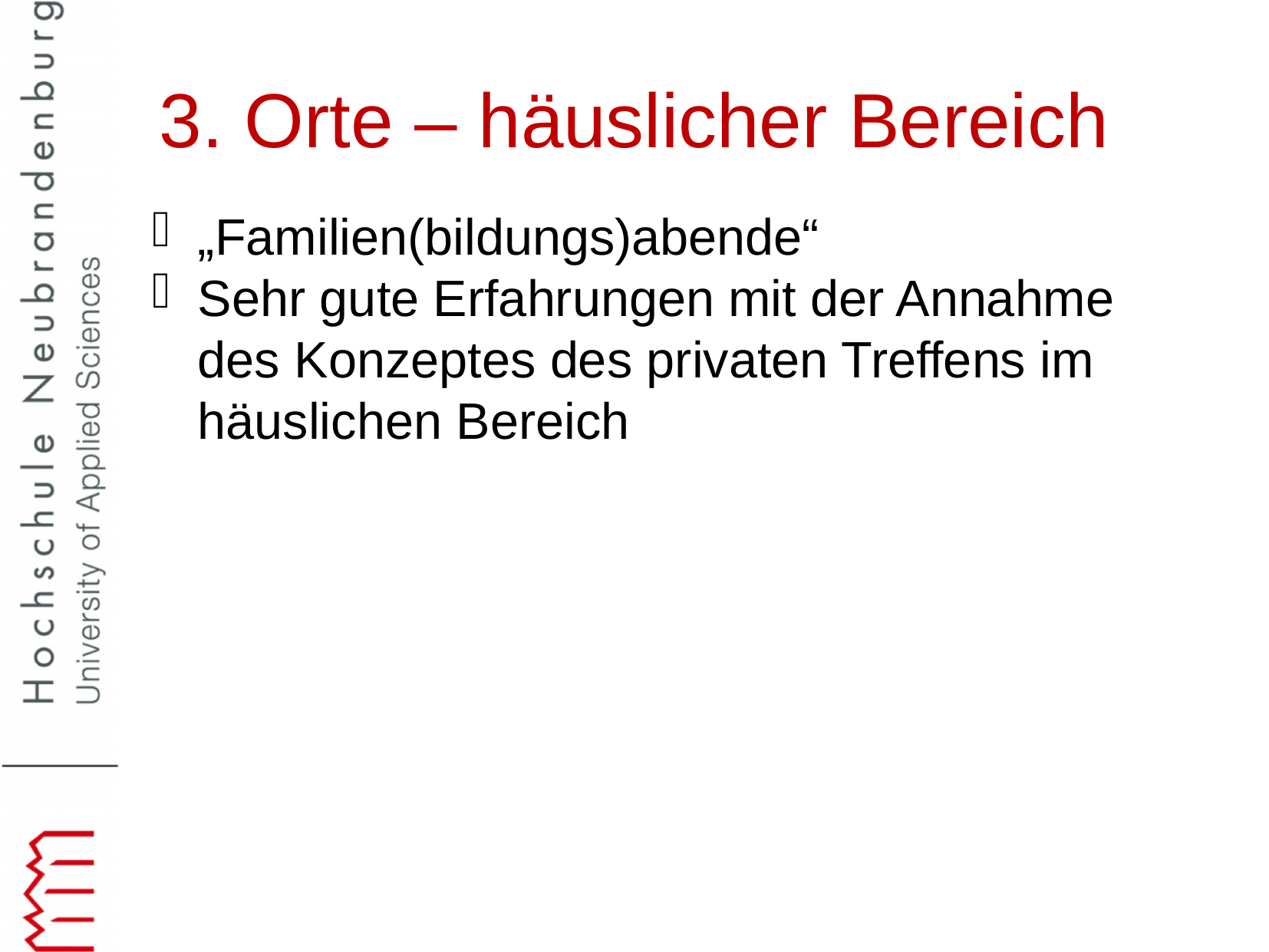

3. Orte – häuslicher Bereich
„Familien(bildungs)abende“
Sehr gute Erfahrungen mit der Annahme des Konzeptes des privaten Treffens im häuslichen Bereich